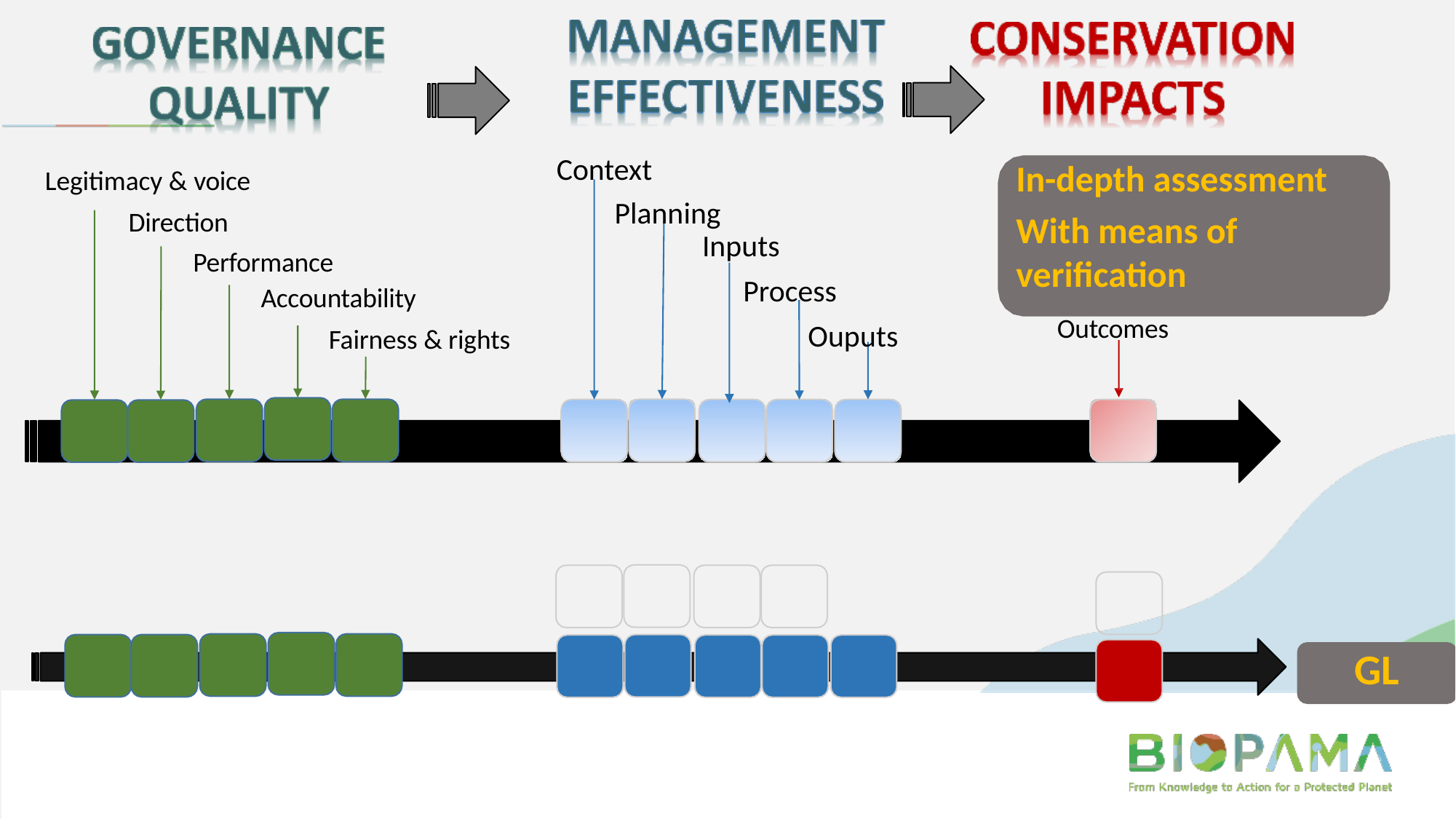

Context
Legitimacy & voice
Direction
Performance
Accountability
Fairness & rights
In-depth assessment
With means of verification

Planning

Inputs
Process
Outcomes
Ouputs

GL